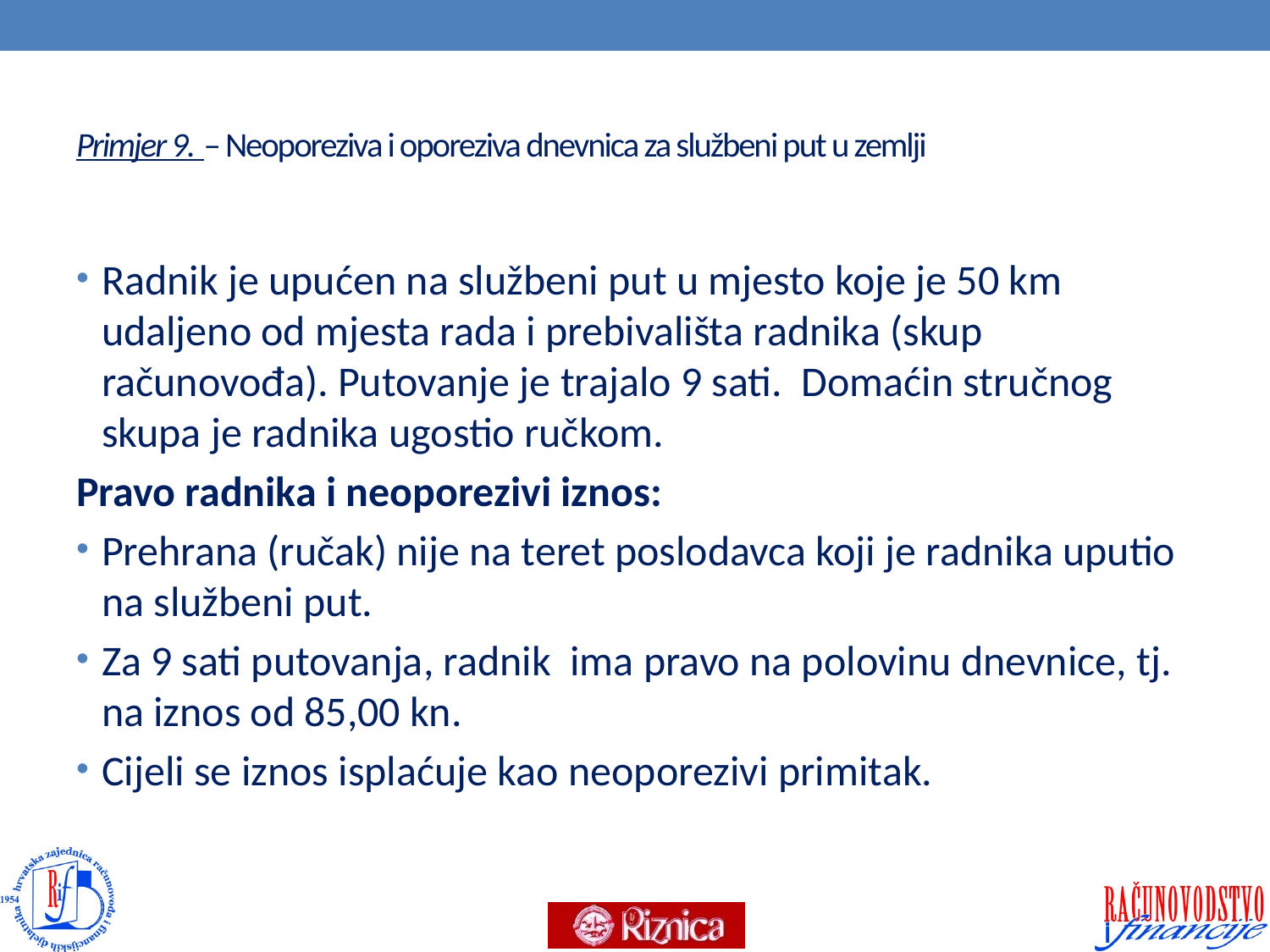

# Primjer 9. – Neoporeziva i oporeziva dnevnica za službeni put u zemlji
Radnik je upućen na službeni put u mjesto koje je 50 km udaljeno od mjesta rada i prebivališta radnika (skup računovođa). Putovanje je trajalo 9 sati.  Domaćin stručnog skupa je radnika ugostio ručkom.
Pravo radnika i neoporezivi iznos:
Prehrana (ručak) nije na teret poslodavca koji je radnika uputio na službeni put.
Za 9 sati putovanja, radnik  ima pravo na polovinu dnevnice, tj. na iznos od 85,00 kn.
Cijeli se iznos isplaćuje kao neoporezivi primitak.